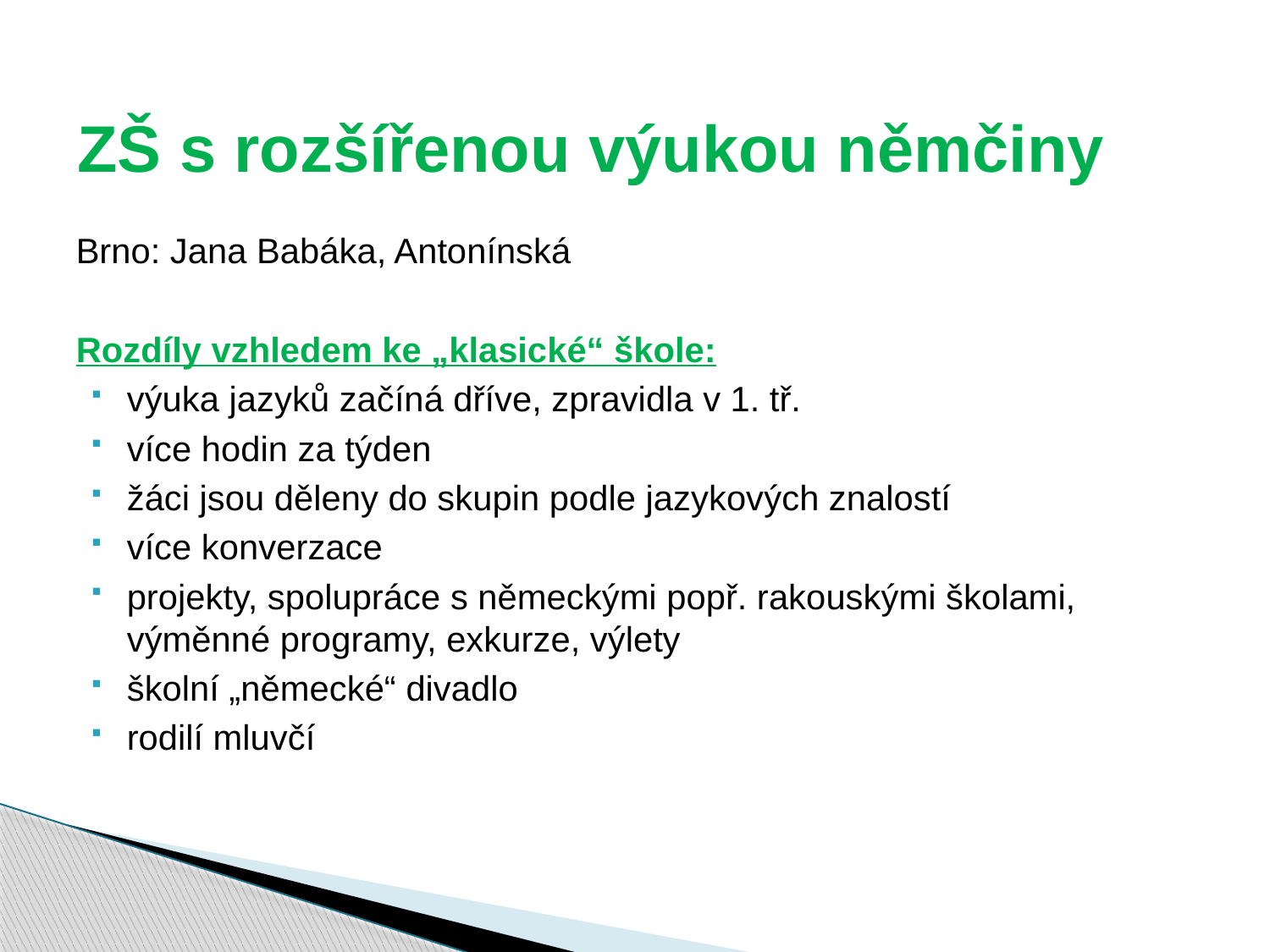

# ZŠ s rozšířenou výukou němčiny
Brno: Jana Babáka, Antonínská

Rozdíly vzhledem ke „klasické“ škole:
výuka jazyků začíná dříve, zpravidla v 1. tř.
více hodin za týden
žáci jsou děleny do skupin podle jazykových znalostí
více konverzace
projekty, spolupráce s německými popř. rakouskými školami, výměnné programy, exkurze, výlety
školní „německé“ divadlo
rodilí mluvčí